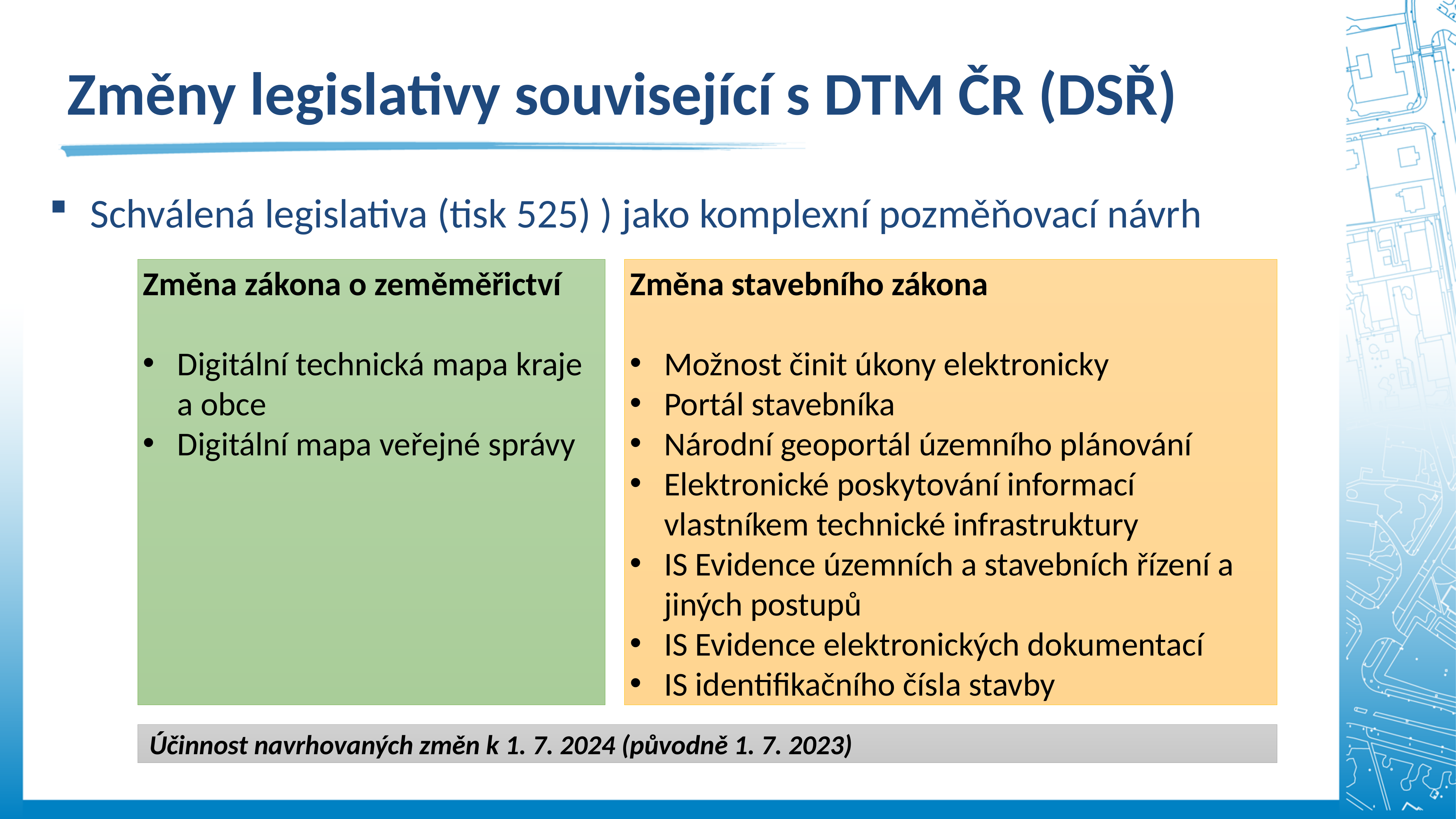

Změny legislativy související s DTM ČR (DSŘ)
Schválená legislativa (tisk 525) ) jako komplexní pozměňovací návrh

Změna zákona o zeměměřictví

Digitální technická mapa kraje a obce
Digitální mapa veřejné správy

Změna stavebního zákona

Možnost činit úkony elektronicky
Portál stavebníka
Národní geoportál územního plánování
Elektronické poskytování informací vlastníkem technické infrastruktury
IS Evidence územních a stavebních řízení a jiných postupů
IS Evidence elektronických dokumentací
IS identifikačního čísla stavby

 Účinnost navrhovaných změn k 1. 7. 2024 (původně 1. 7. 2023)